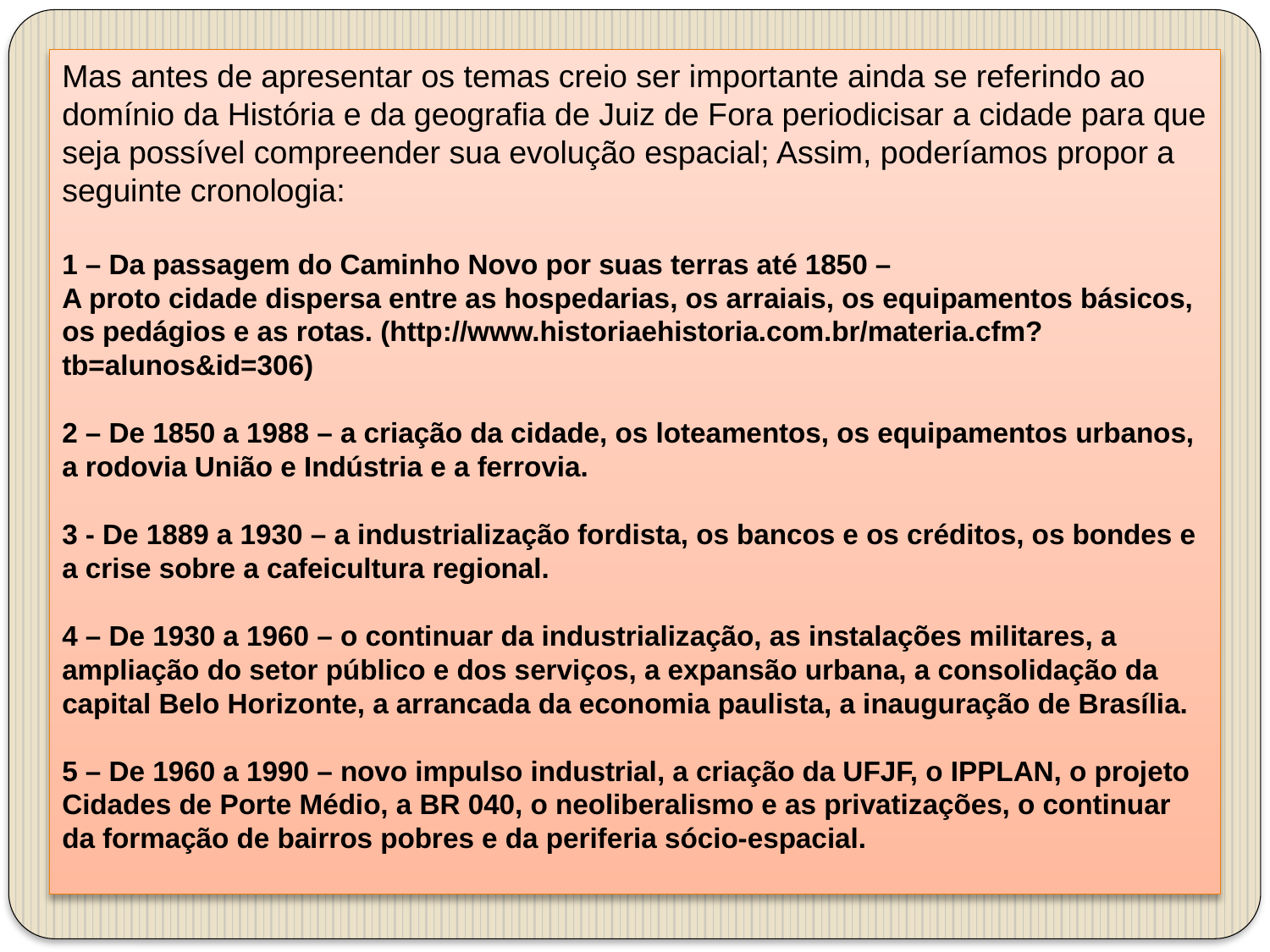

Mas antes de apresentar os temas creio ser importante ainda se referindo ao domínio da História e da geografia de Juiz de Fora periodicisar a cidade para que seja possível compreender sua evolução espacial; Assim, poderíamos propor a seguinte cronologia:

1 – Da passagem do Caminho Novo por suas terras até 1850 –
A proto cidade dispersa entre as hospedarias, os arraiais, os equipamentos básicos, os pedágios e as rotas. (http://www.historiaehistoria.com.br/materia.cfm?tb=alunos&id=306)

2 – De 1850 a 1988 – a criação da cidade, os loteamentos, os equipamentos urbanos, a rodovia União e Indústria e a ferrovia.

3 - De 1889 a 1930 – a industrialização fordista, os bancos e os créditos, os bondes e a crise sobre a cafeicultura regional.

4 – De 1930 a 1960 – o continuar da industrialização, as instalações militares, a ampliação do setor público e dos serviços, a expansão urbana, a consolidação da capital Belo Horizonte, a arrancada da economia paulista, a inauguração de Brasília.

5 – De 1960 a 1990 – novo impulso industrial, a criação da UFJF, o IPPLAN, o projeto Cidades de Porte Médio, a BR 040, o neoliberalismo e as privatizações, o continuar da formação de bairros pobres e da periferia sócio-espacial.